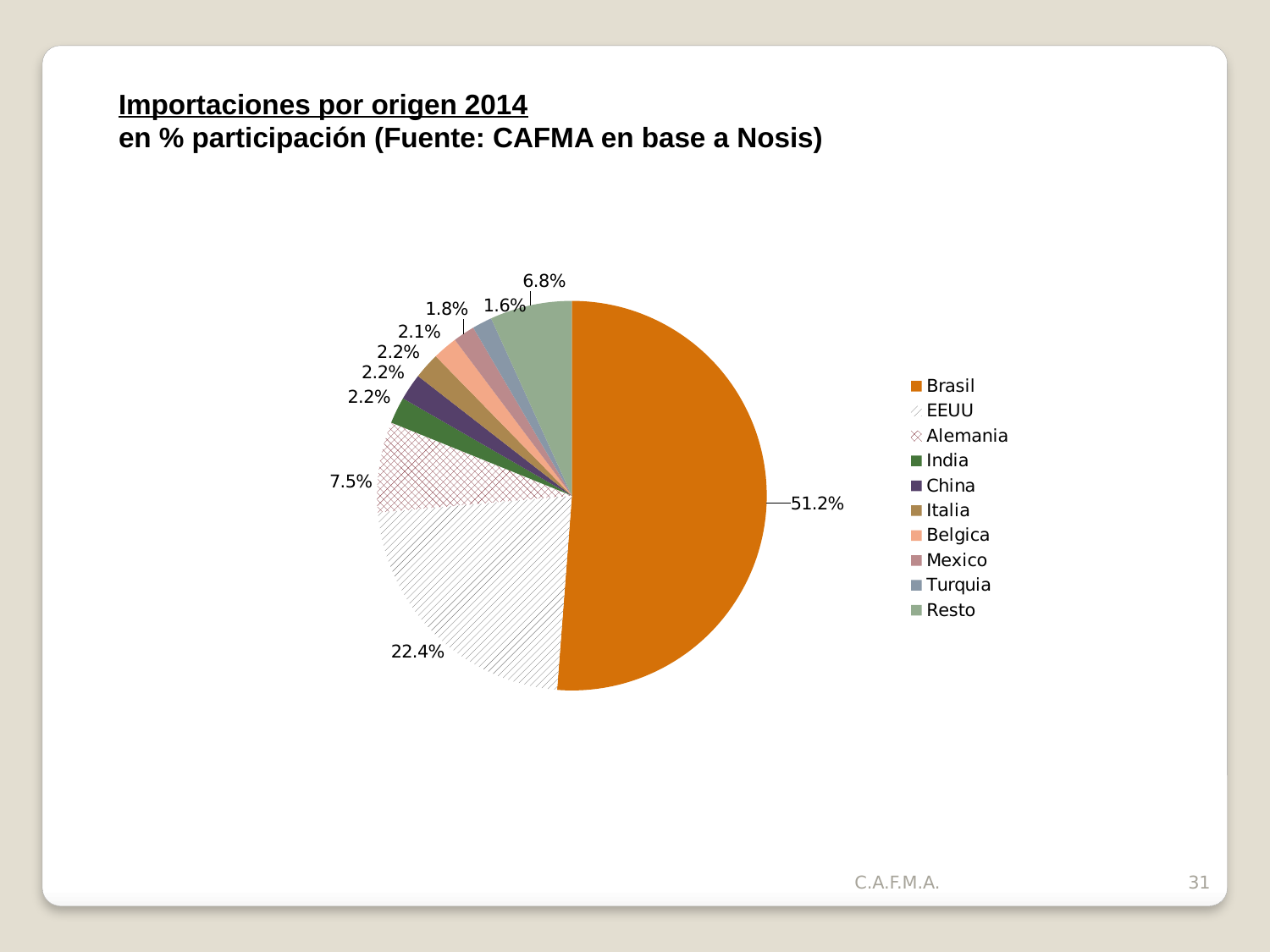

Importaciones por origen 2014
en % participación (Fuente: CAFMA en base a Nosis)

### Chart

| Category |  |
|---|---|
| Brasil | 0.512 |
| EEUU | 0.224 |
| Alemania | 0.07500000000000001 |
| India | 0.022 |
| China | 0.022 |
| Italia | 0.021703743895822046 |
| Belgica | 0.020618556701030927 |
| Mexico | 0.018 |
| Turquia | 0.016436191228763344 |
| Resto | 0.06800000000000002 |
C.A.F.M.A.
31